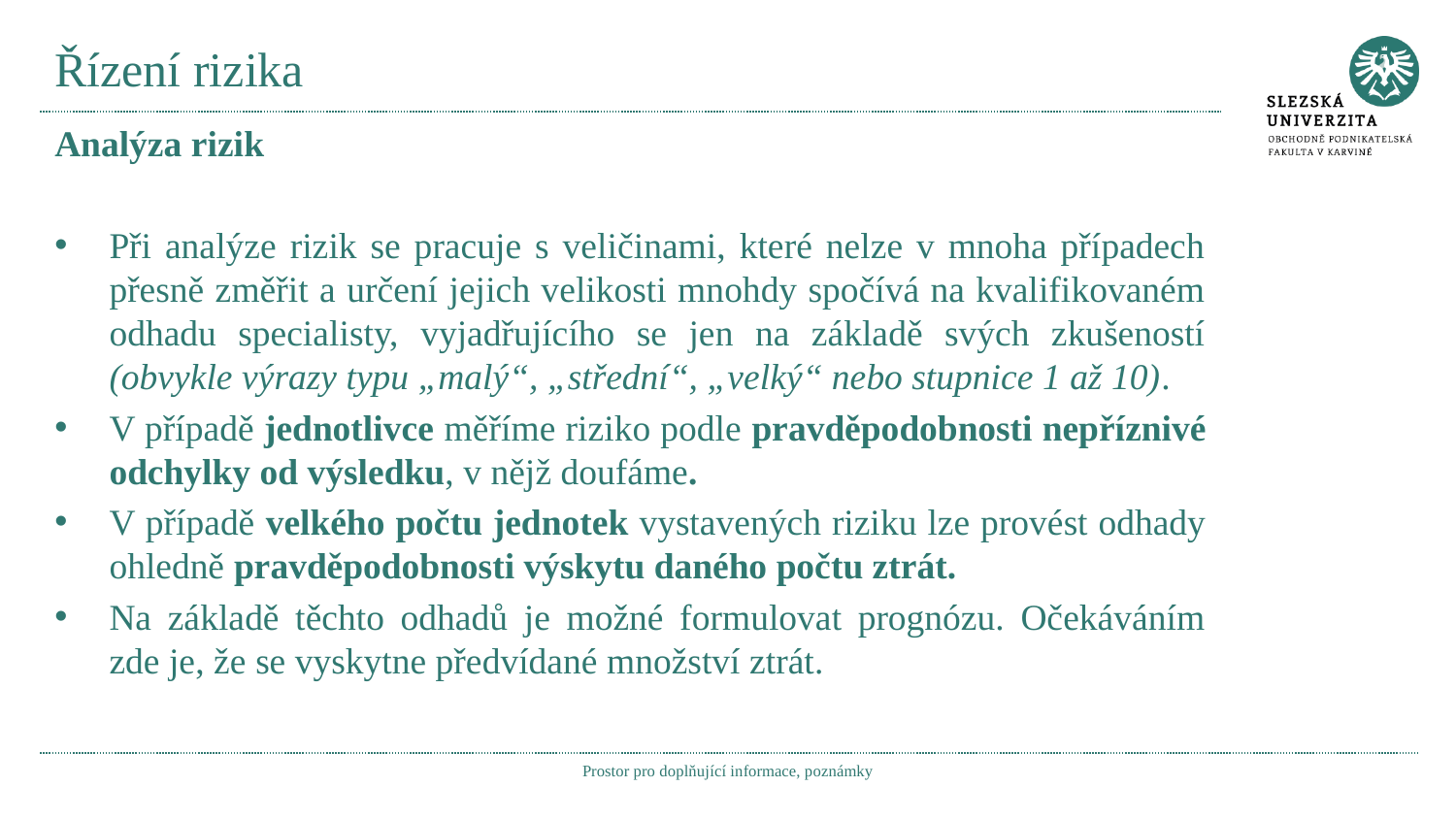

# Řízení rizika
Analýza rizik

Při analýze rizik se pracuje s veličinami, které nelze v mnoha případech přesně změřit a určení jejich velikosti mnohdy spočívá na kvalifikovaném odhadu specialisty, vyjadřujícího se jen na základě svých zkušeností (obvykle výrazy typu „malý“, „střední“, „velký“ nebo stupnice 1 až 10).
V případě jednotlivce měříme riziko podle pravděpodobnosti nepříznivé odchylky od výsledku, v nějž doufáme.
V případě velkého počtu jednotek vystavených riziku lze provést odhady ohledně pravděpodobnosti výskytu daného počtu ztrát.
Na základě těchto odhadů je možné formulovat prognózu. Očekáváním zde je, že se vyskytne předvídané množství ztrát.
Prostor pro doplňující informace, poznámky